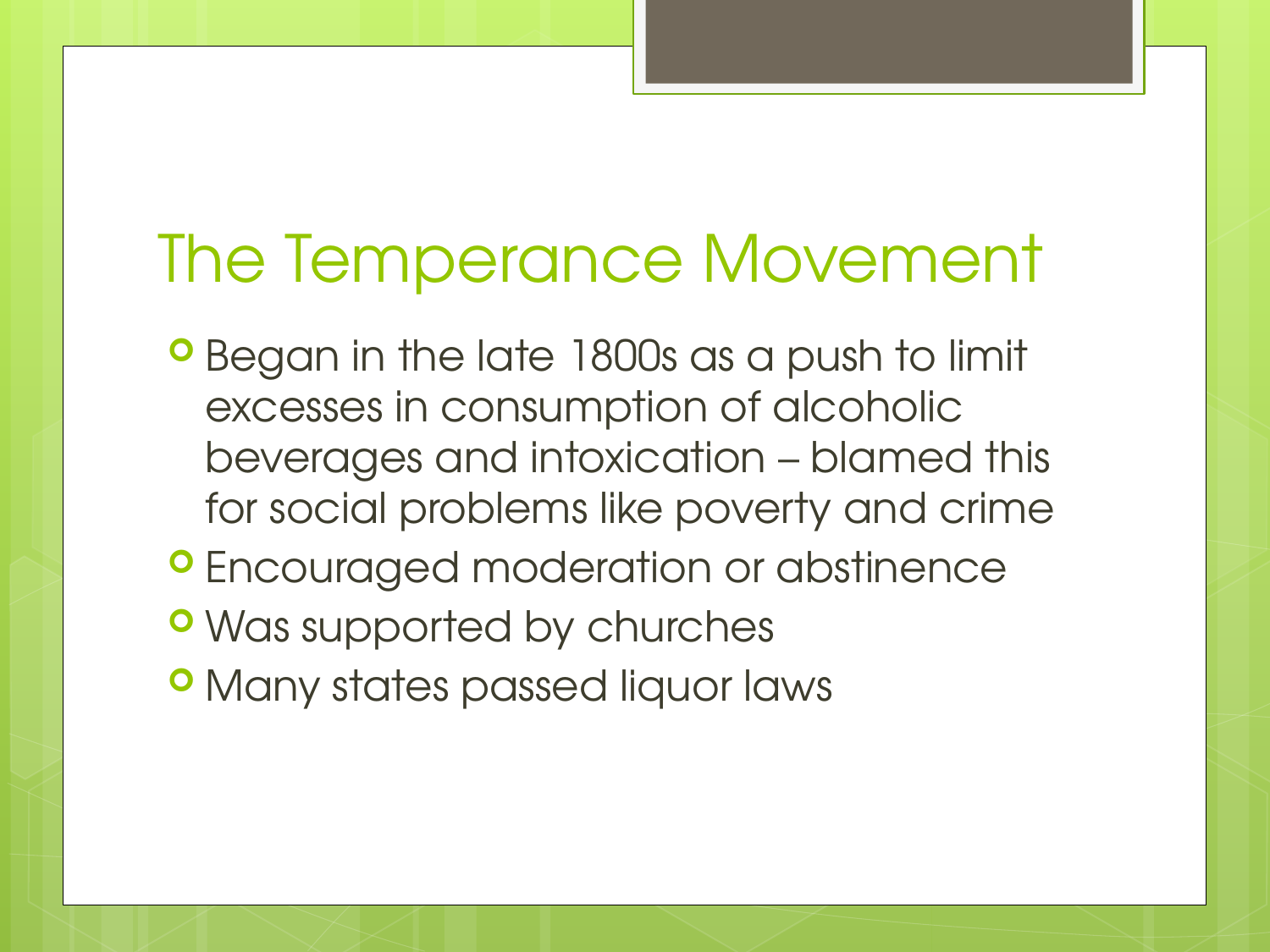

# The Temperance Movement
Began in the late 1800s as a push to limit excesses in consumption of alcoholic beverages and intoxication – blamed this for social problems like poverty and crime
Encouraged moderation or abstinence
Was supported by churches
Many states passed liquor laws